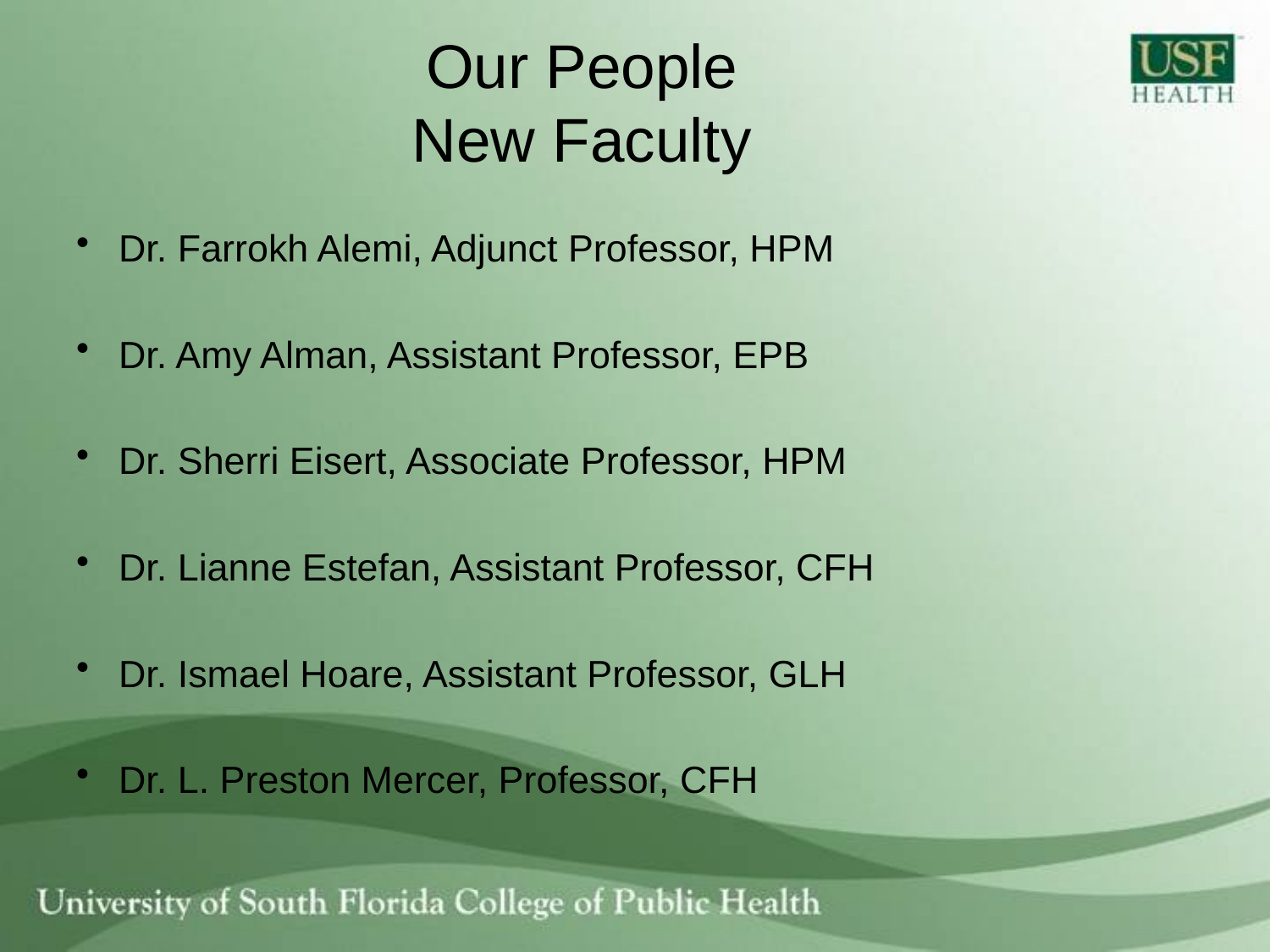

# Our People New Faculty

Dr. Farrokh Alemi, Adjunct Professor, HPM

Dr. Amy Alman, Assistant Professor, EPB

Dr. Sherri Eisert, Associate Professor, HPM

Dr. Lianne Estefan, Assistant Professor, CFH

Dr. Ismael Hoare, Assistant Professor, GLH

Dr. L. Preston Mercer, Professor, CFH